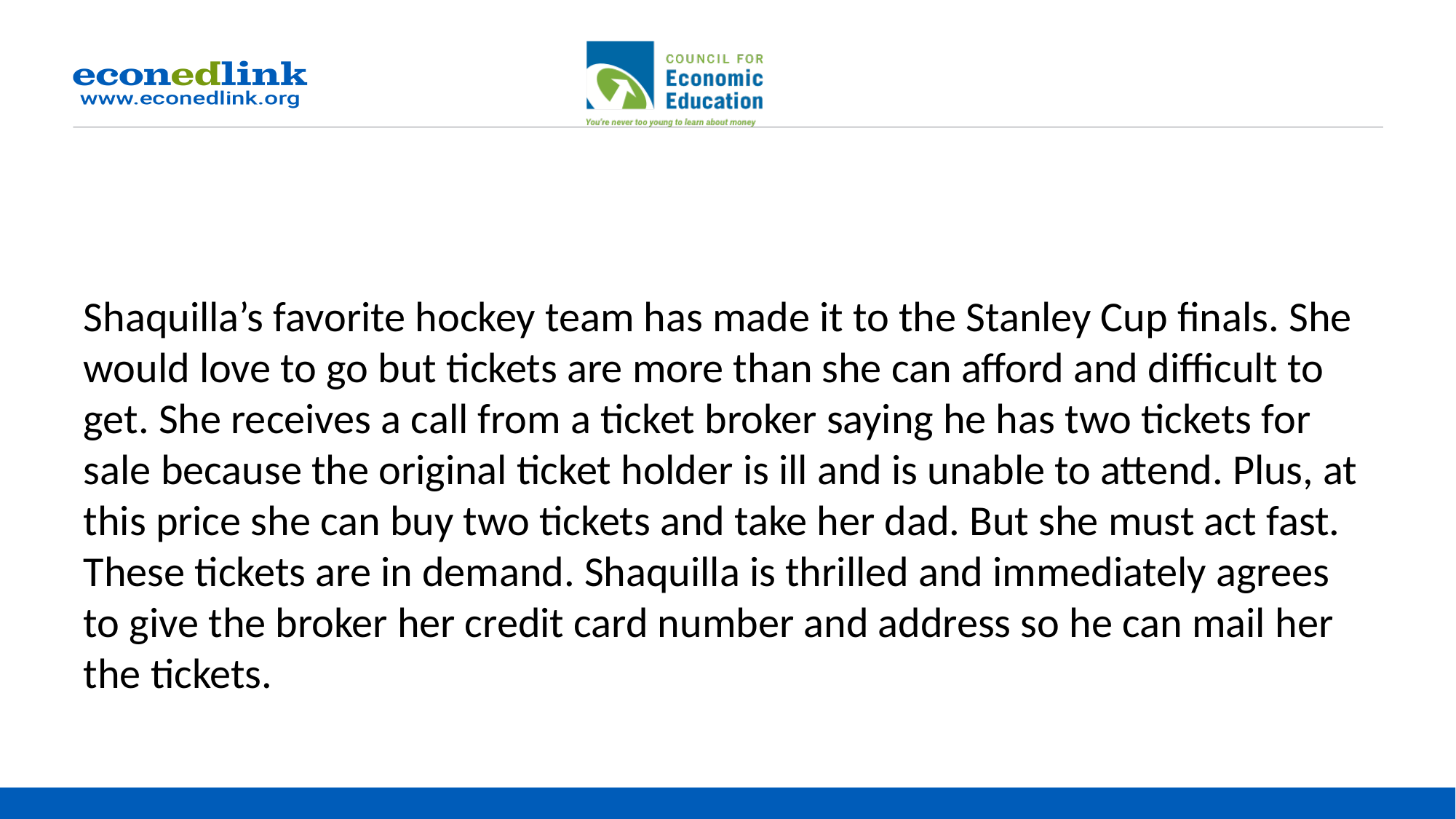

Shaquilla’s favorite hockey team has made it to the Stanley Cup finals. She would love to go but tickets are more than she can afford and difficult to get. She receives a call from a ticket broker saying he has two tickets for sale because the original ticket holder is ill and is unable to attend. Plus, at this price she can buy two tickets and take her dad. But she must act fast. These tickets are in demand. Shaquilla is thrilled and immediately agrees to give the broker her credit card number and address so he can mail her the tickets.